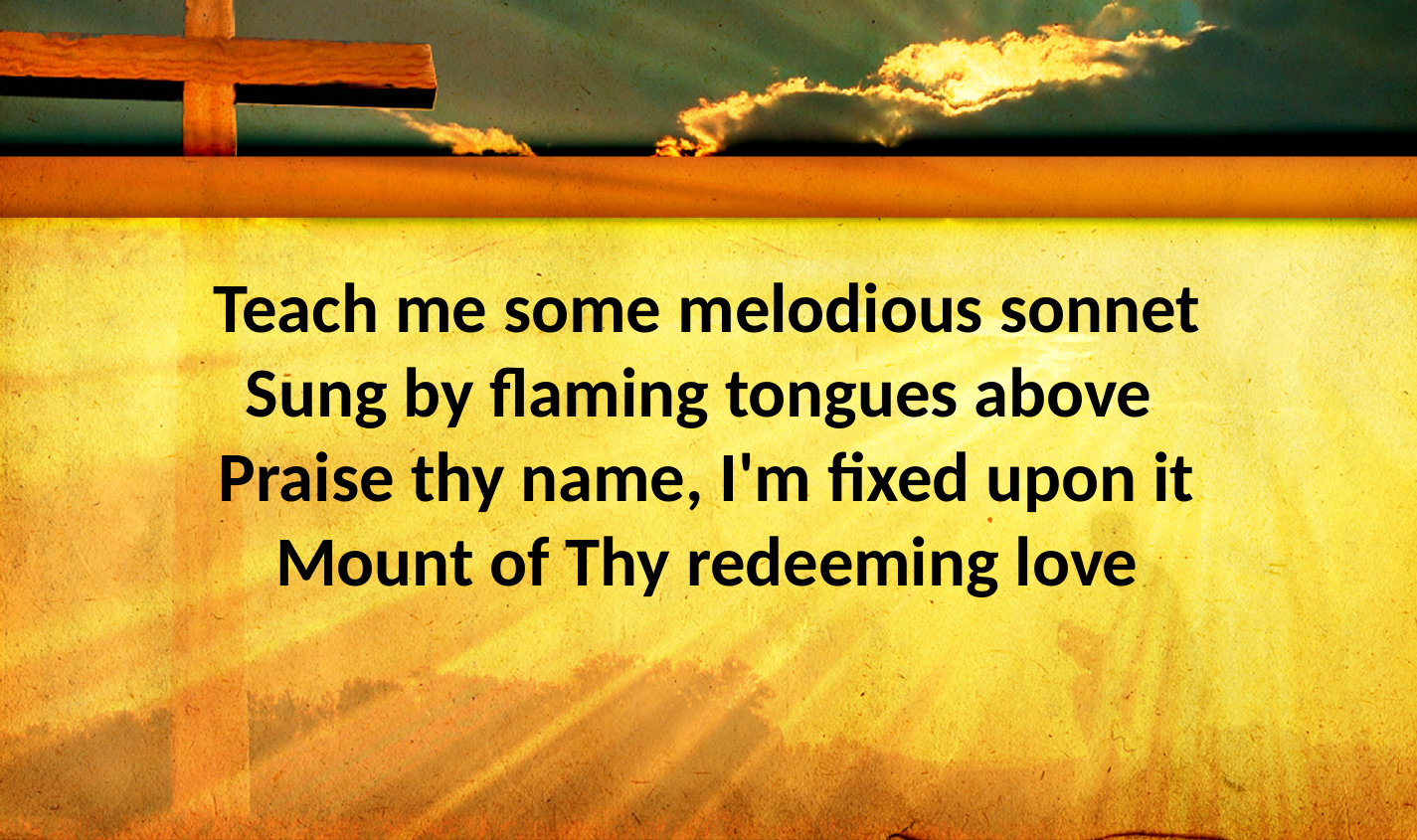

Teach me some melodious sonnet
Sung by flaming tongues above
Praise thy name, I'm fixed upon it
Mount of Thy redeeming love